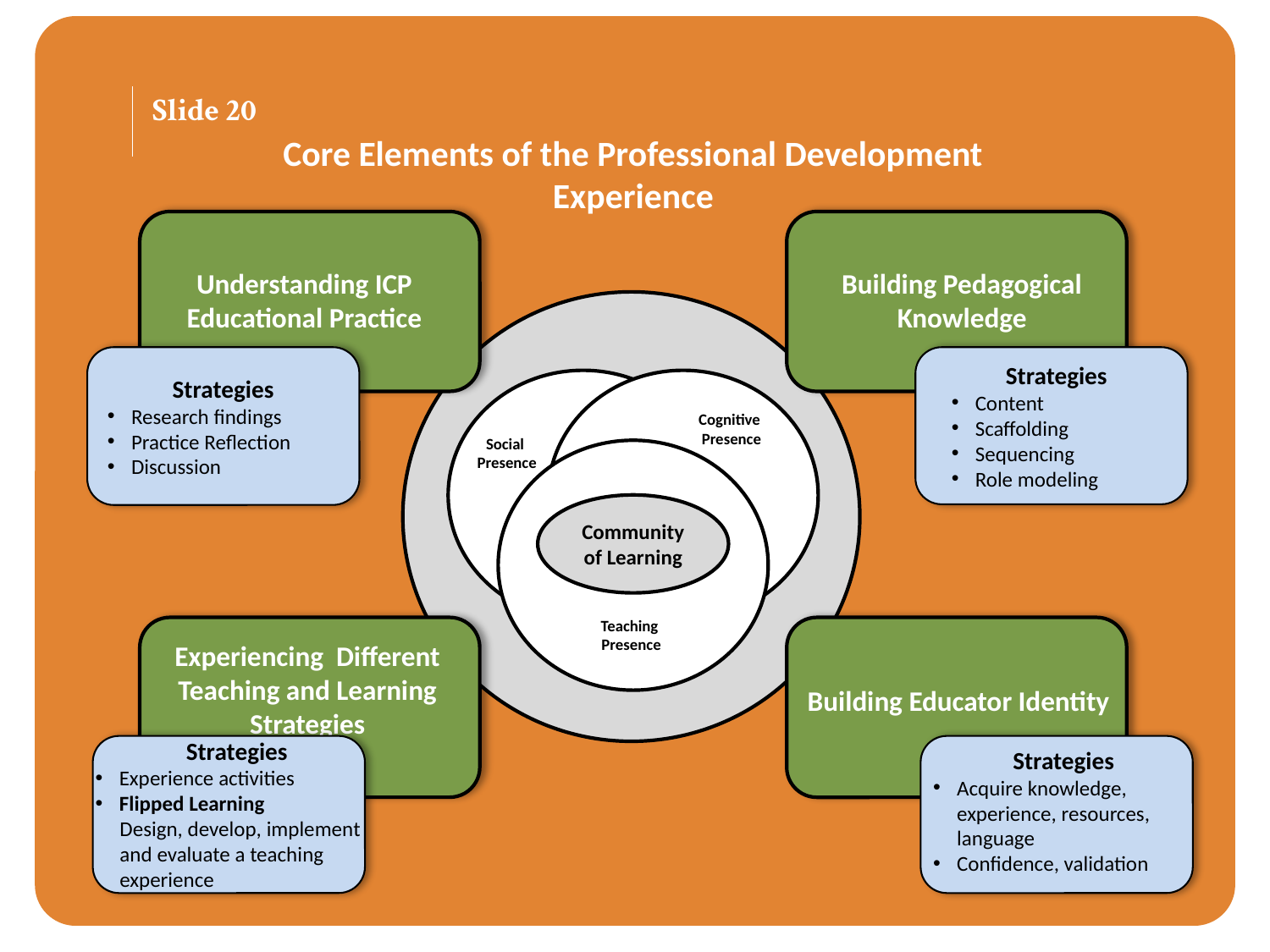

Slide 20
Core Elements of the Professional Development Experience

Understanding ICP Educational Practice
Building Pedagogical Knowledge

Cognitive
Presence
Social
Presence

Teaching
Presence

Experiencing  Different Teaching and Learning Strategies
Building Educator Identity

Strategies
Research findings
Practice Reflection
Discussion

Strategies
Content
Scaffolding
Sequencing
Role modeling
Community of Learning
Strategies
Experience activities
Flipped Learning
     Design, develop, implement
     and evaluate a teaching
     experience

Strategies
Acquire knowledge, experience, resources, language
Confidence, validation